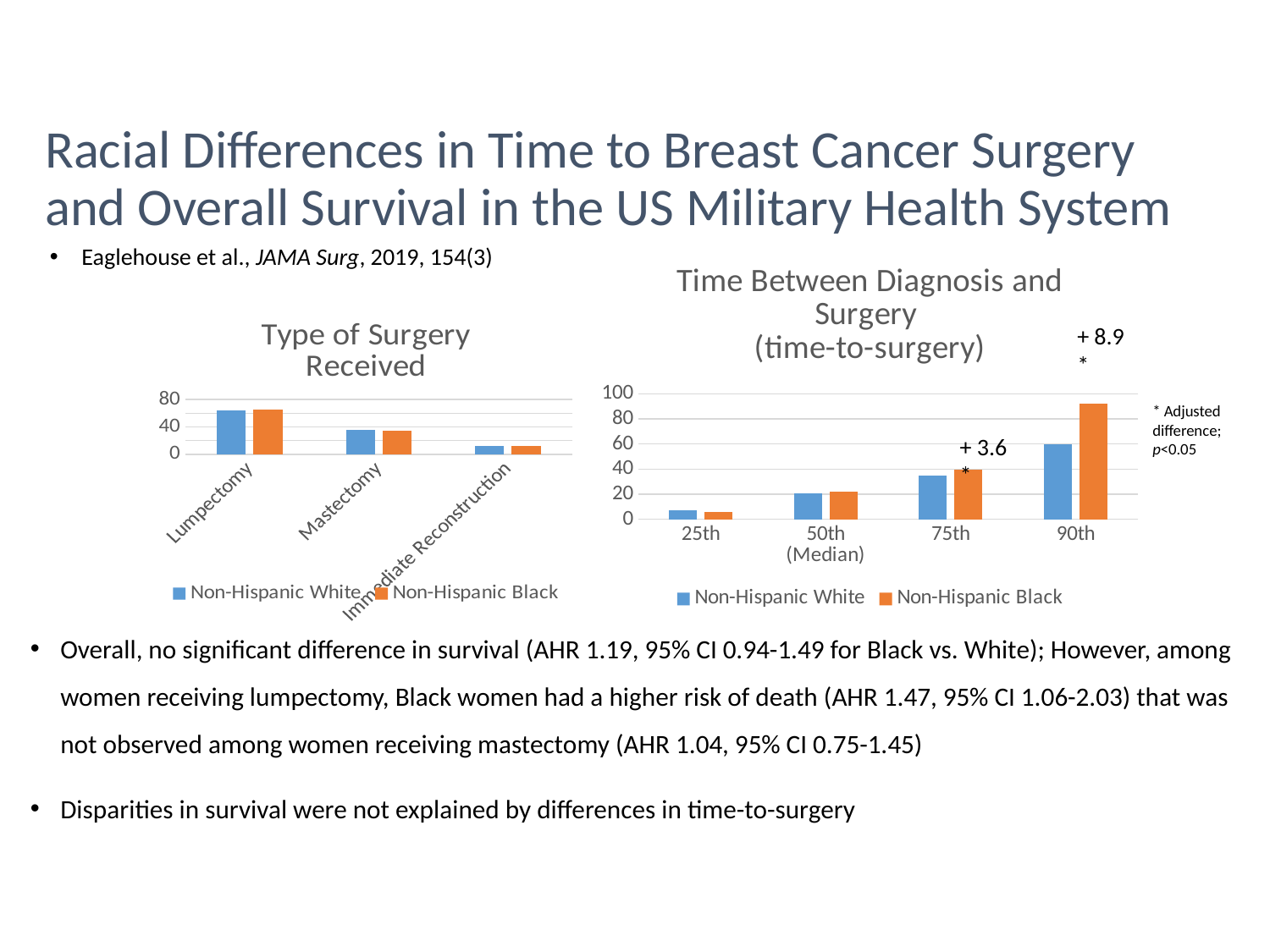

# Racial Differences in Time to Breast Cancer Surgery and Overall Survival in the US Military Health System
Eaglehouse et al., JAMA Surg, 2019, 154(3)

### Chart: Time Between Diagnosis and Surgery
(time-to-surgery)

| Category | Non-Hispanic White | Non-Hispanic Black |
|---|---|---|
| 25th | 7.0 | 6.0 |
| 50th (Median) | 21.0 | 22.0 |
| 75th | 35.0 | 39.5 |
| 90th | 60.0 | 92.0 |

### Chart: Type of Surgery Received

| Category | Non-Hispanic White | Non-Hispanic Black |
|---|---|---|
| Lumpectomy | 64.3 | 65.5 |
| Mastectomy | 35.7 | 34.5 |
| Immediate Reconstruction | 12.4 | 12.0 |
+ 8.9 *
* Adjusted difference; p<0.05
+ 3.6 *
Overall, no significant difference in survival (AHR 1.19, 95% CI 0.94-1.49 for Black vs. White); However, among women receiving lumpectomy, Black women had a higher risk of death (AHR 1.47, 95% CI 1.06-2.03) that was not observed among women receiving mastectomy (AHR 1.04, 95% CI 0.75-1.45)
Disparities in survival were not explained by differences in time-to-surgery